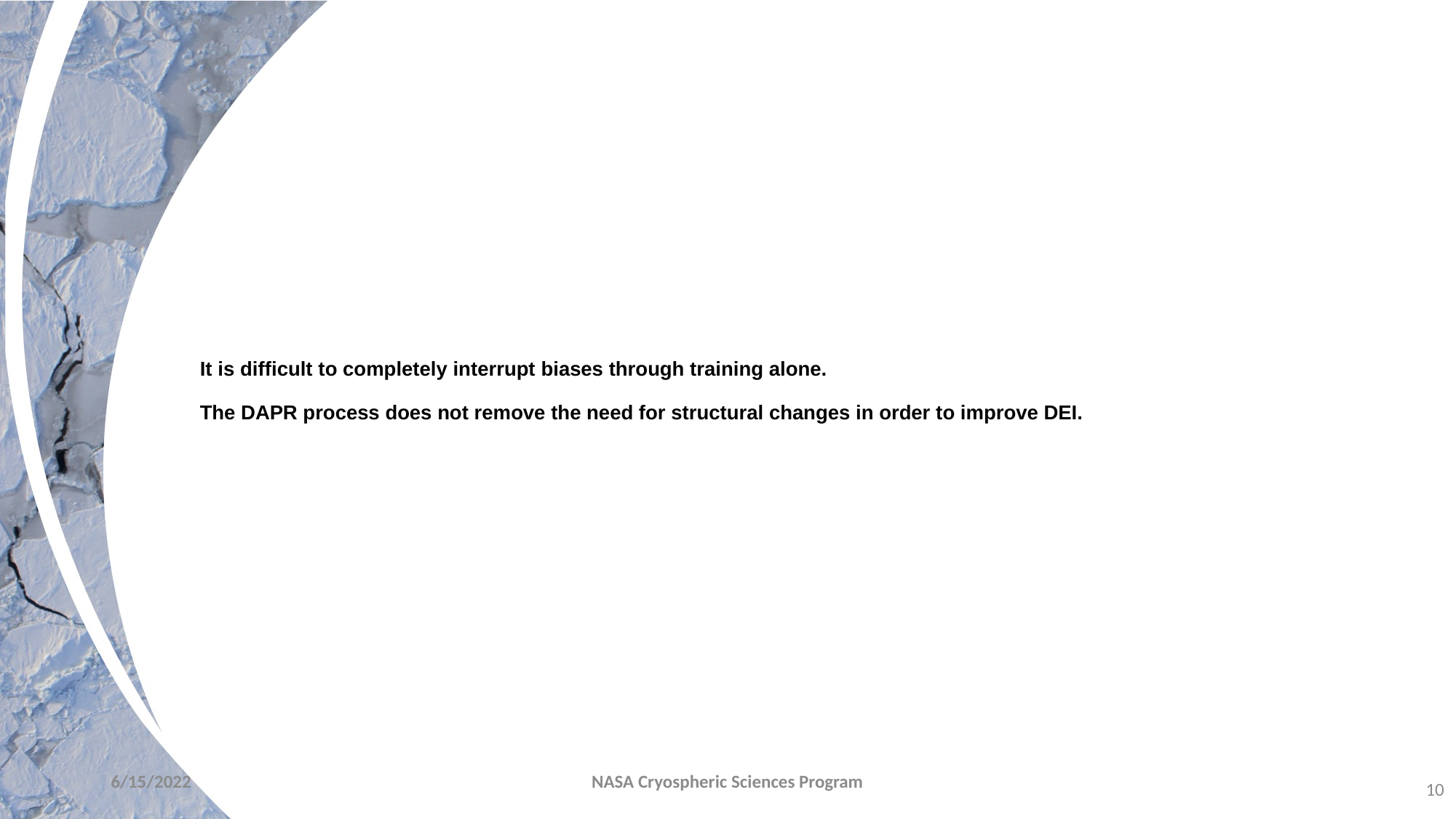

# It is difficult to completely interrupt biases through training alone. The DAPR process does not remove the need for structural changes in order to improve DEI.
6/15/2022
NASA Cryospheric Sciences Program
10